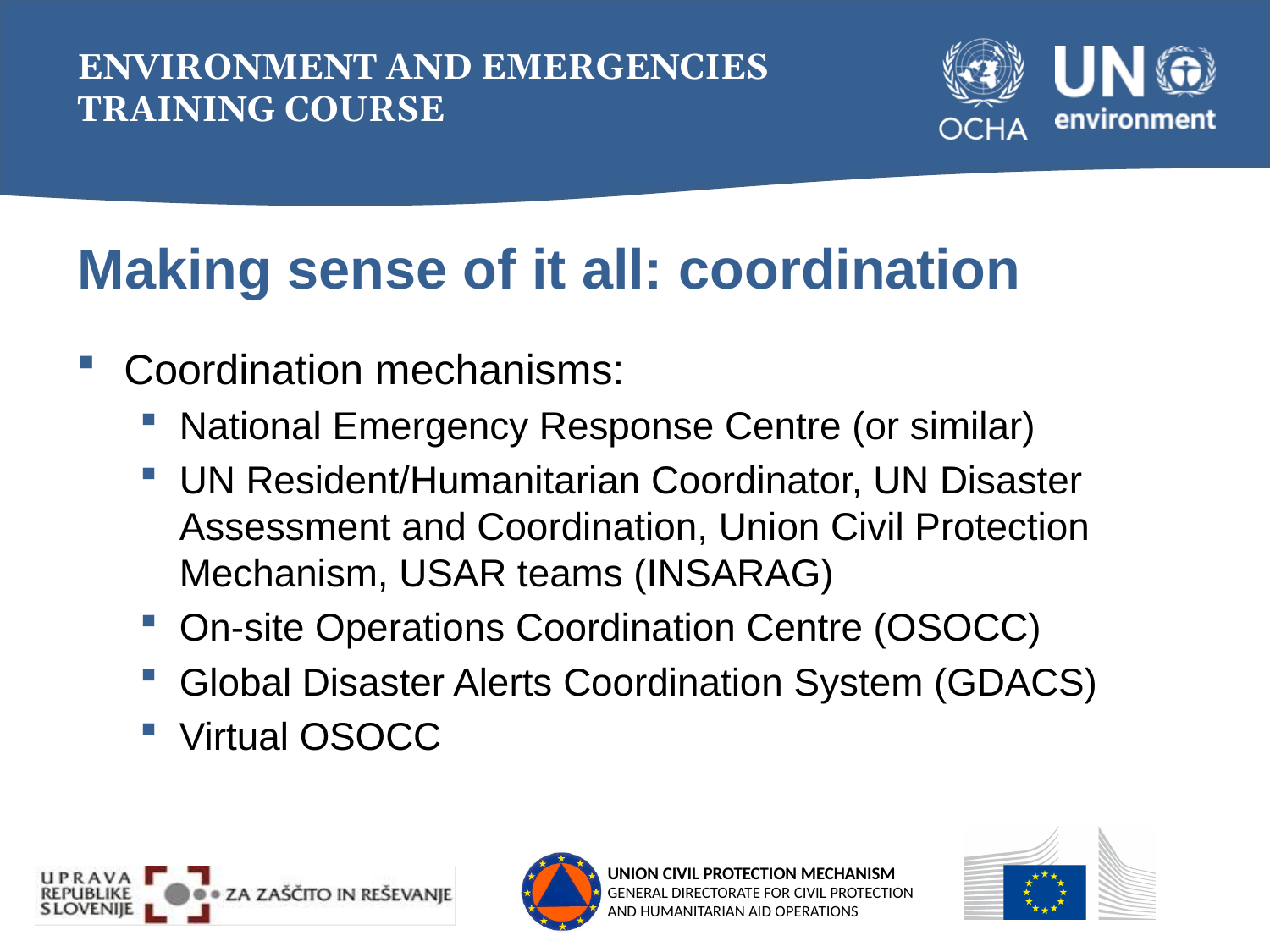

# Making sense of it all: coordination
Coordination mechanisms:
National Emergency Response Centre (or similar)
UN Resident/Humanitarian Coordinator, UN Disaster Assessment and Coordination, Union Civil Protection Mechanism, USAR teams (INSARAG)
On-site Operations Coordination Centre (OSOCC)
Global Disaster Alerts Coordination System (GDACS)
Virtual OSOCC